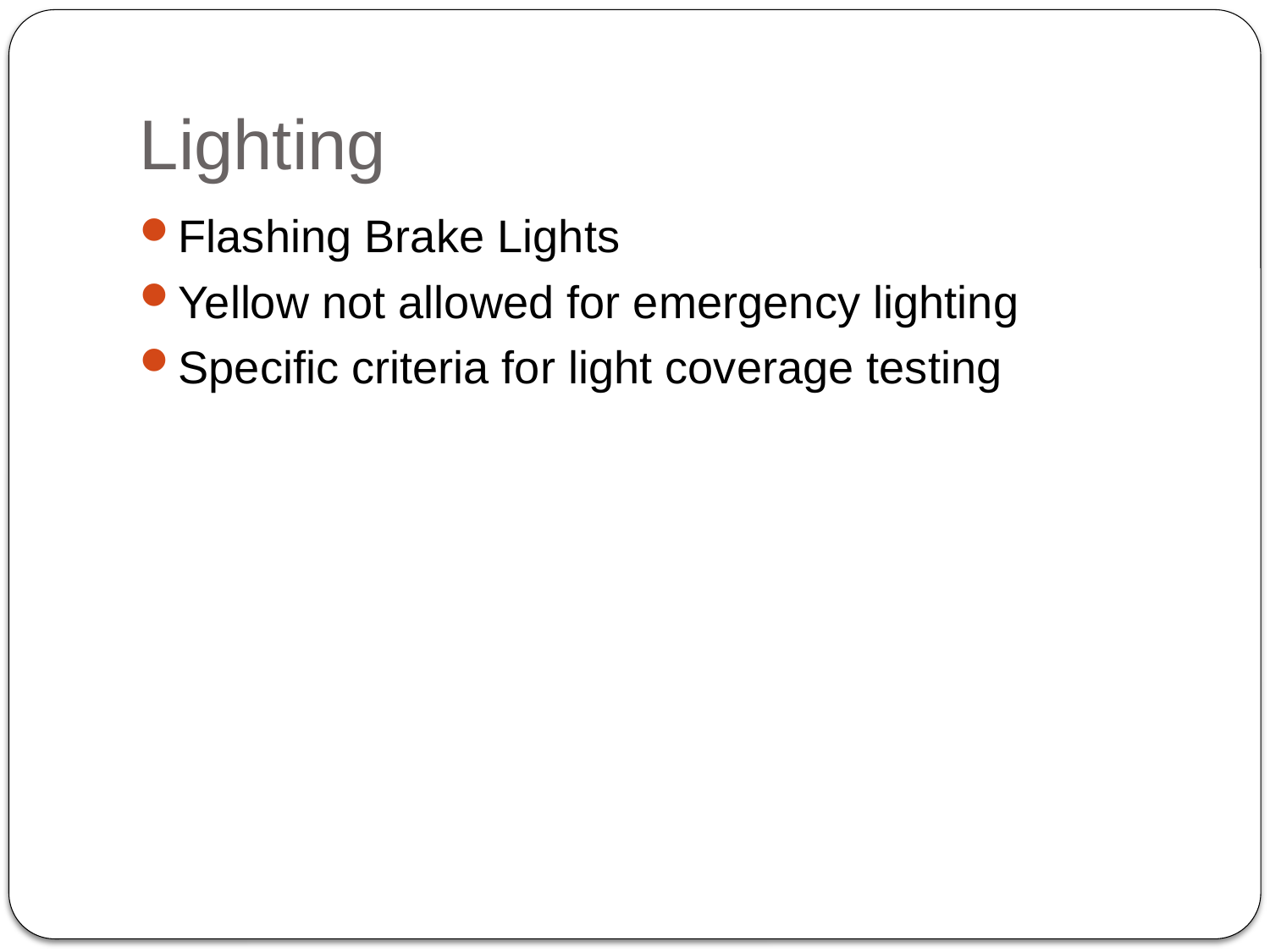

# Lighting
Flashing Brake Lights
Yellow not allowed for emergency lighting
Specific criteria for light coverage testing